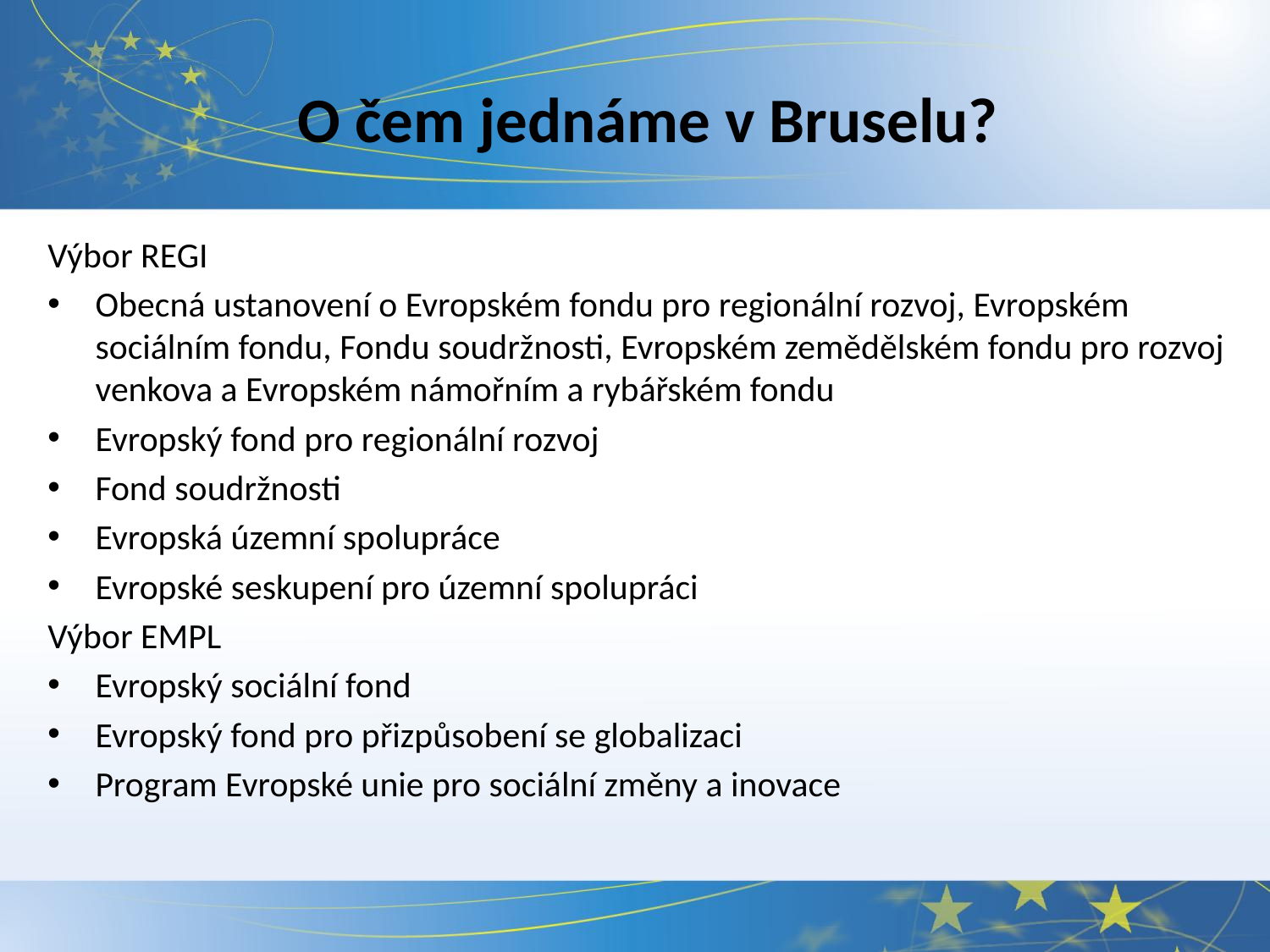

O čem jednáme v Bruselu?
Výbor REGI
Obecná ustanovení o Evropském fondu pro regionální rozvoj, Evropském sociálním fondu, Fondu soudržnosti, Evropském zemědělském fondu pro rozvoj venkova a Evropském námořním a rybářském fondu
Evropský fond pro regionální rozvoj
Fond soudržnosti
Evropská územní spolupráce
Evropské seskupení pro územní spolupráci
Výbor EMPL
Evropský sociální fond
Evropský fond pro přizpůsobení se globalizaci
Program Evropské unie pro sociální změny a inovace